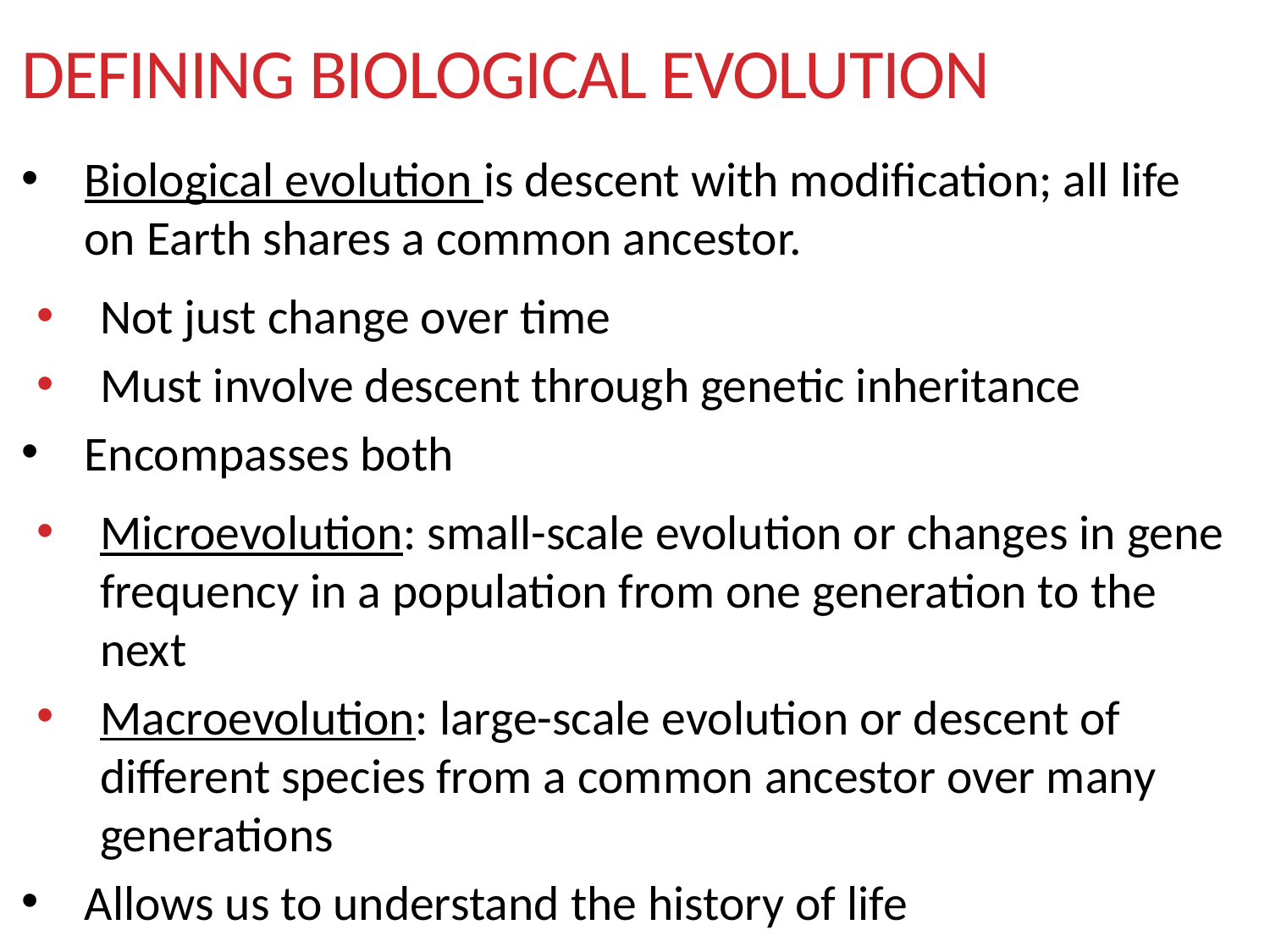

# Defining BIOLOGICAL evolution
Biological evolution is descent with modification; all life on Earth shares a common ancestor.
Not just change over time
Must involve descent through genetic inheritance
Encompasses both
Microevolution: small-scale evolution or changes in gene frequency in a population from one generation to the next
Macroevolution: large-scale evolution or descent of different species from a common ancestor over many generations
Allows us to understand the history of life